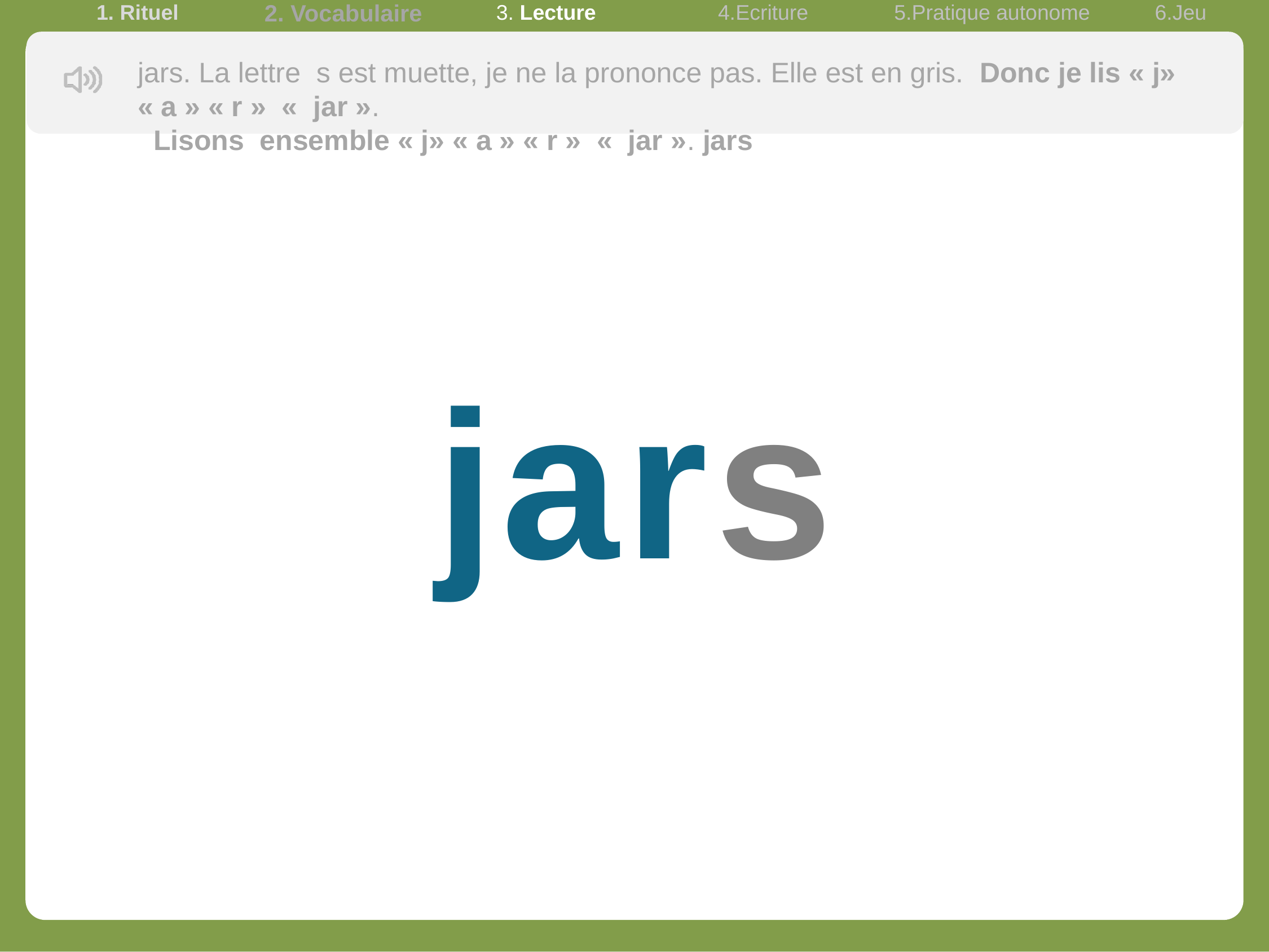

| 1. Rituel | 2. Vocabulaire | 3. Lecture | 4.Ecriture | 5.Pratique autonome | 6.Jeu |
| --- | --- | --- | --- | --- | --- |

jars. La lettre  s est muette, je ne la prononce pas. Elle est en gris.  Donc je lis « j» « a » « r »  «  jar ».
  Lisons  ensemble « j» « a » « r »  «  jar ». jars

jars